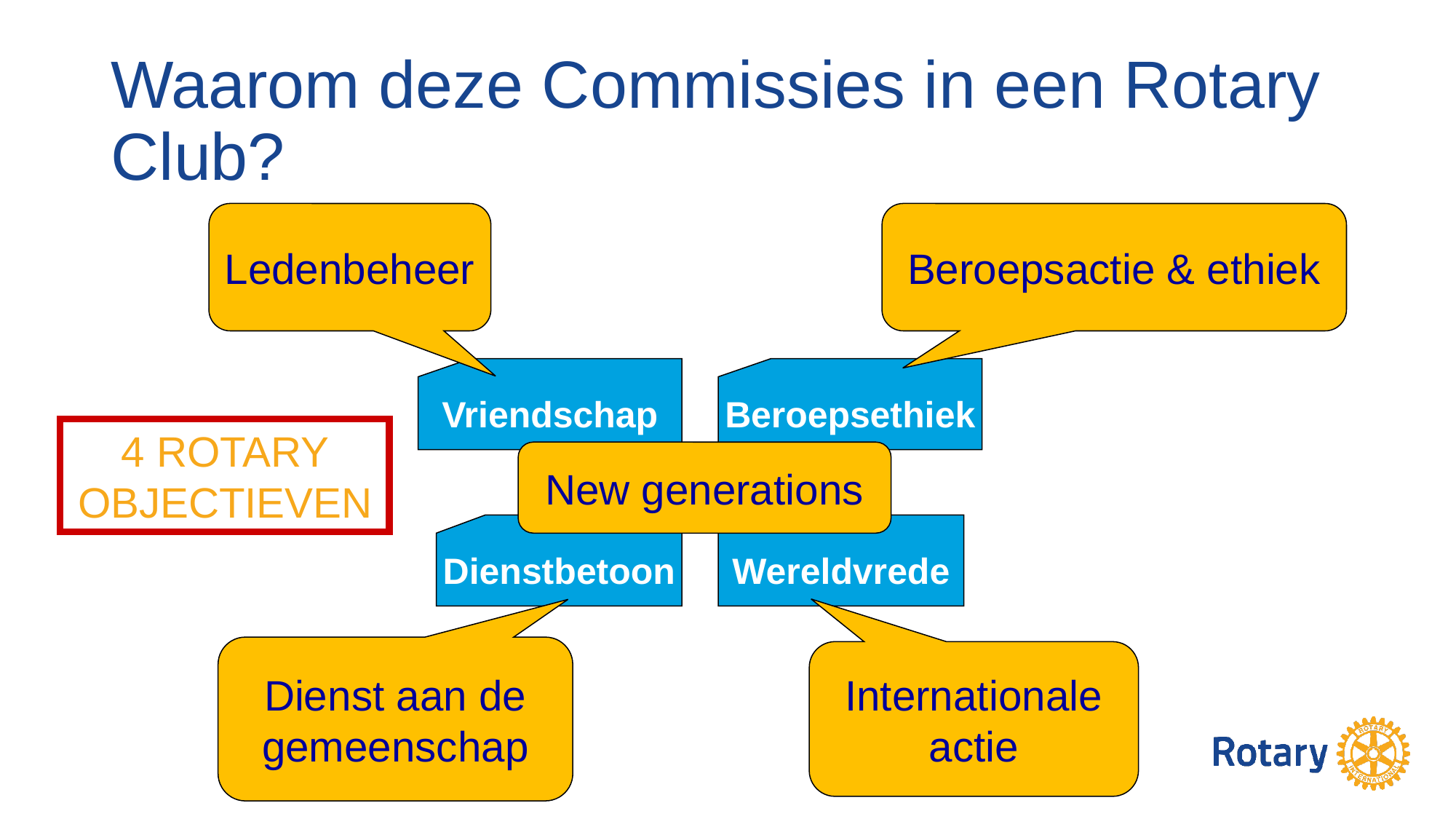

# Waarom deze Commissies in een Rotary Club?
Ledenbeheer
Beroepsactie & ethiek
Vriendschap
Beroepsethiek
4 ROTARY OBJECTIEVEN
New generations
4 OBJECTIEVEN:
Dienstbetoon
Wereldvrede
Dienst aan de
gemeenschap
Internationale
actie